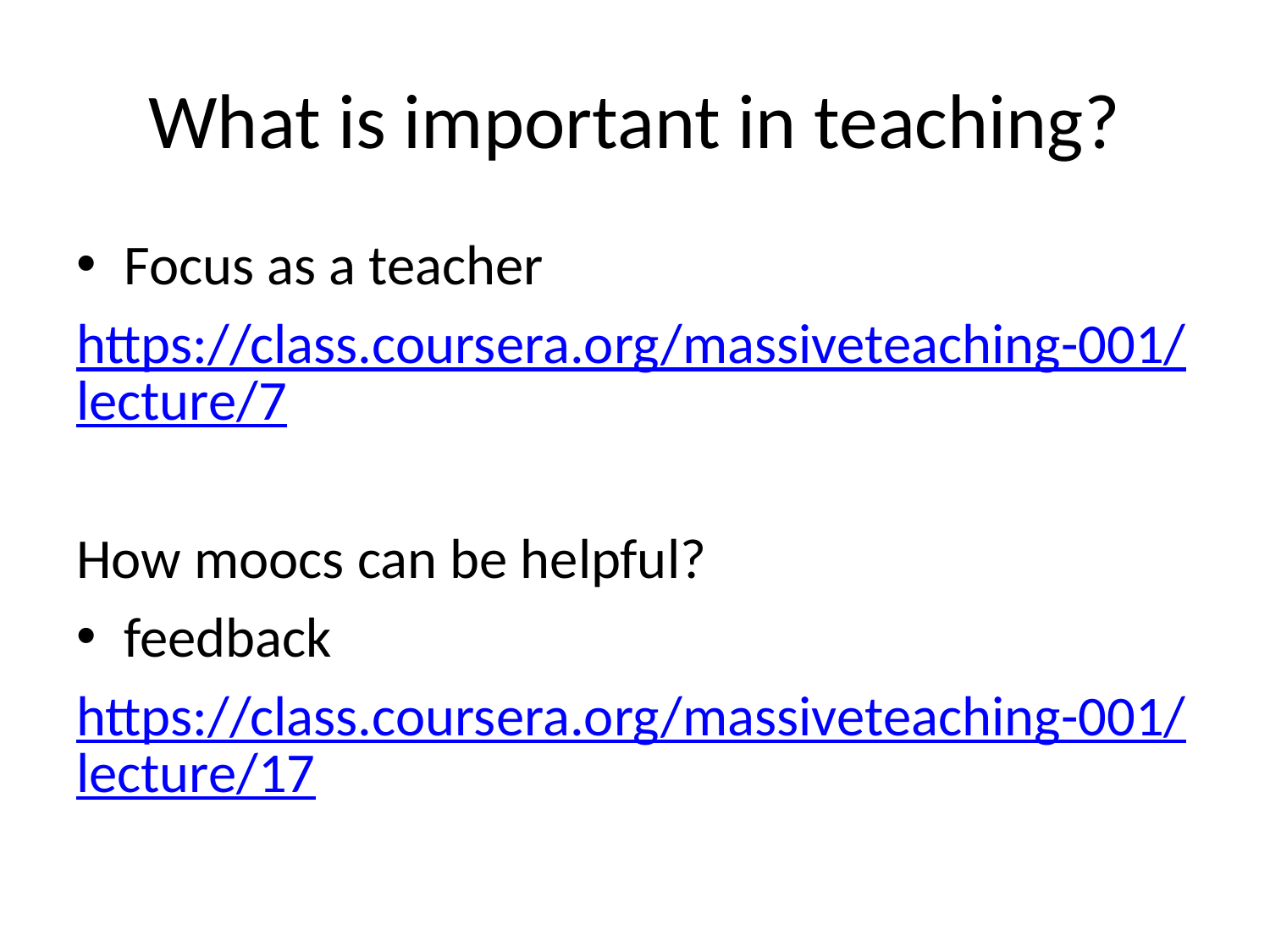

# What is important in teaching?
Focus as a teacher
https://class.coursera.org/massiveteaching-001/lecture/7

How moocs can be helpful?
feedback
https://class.coursera.org/massiveteaching-001/lecture/17